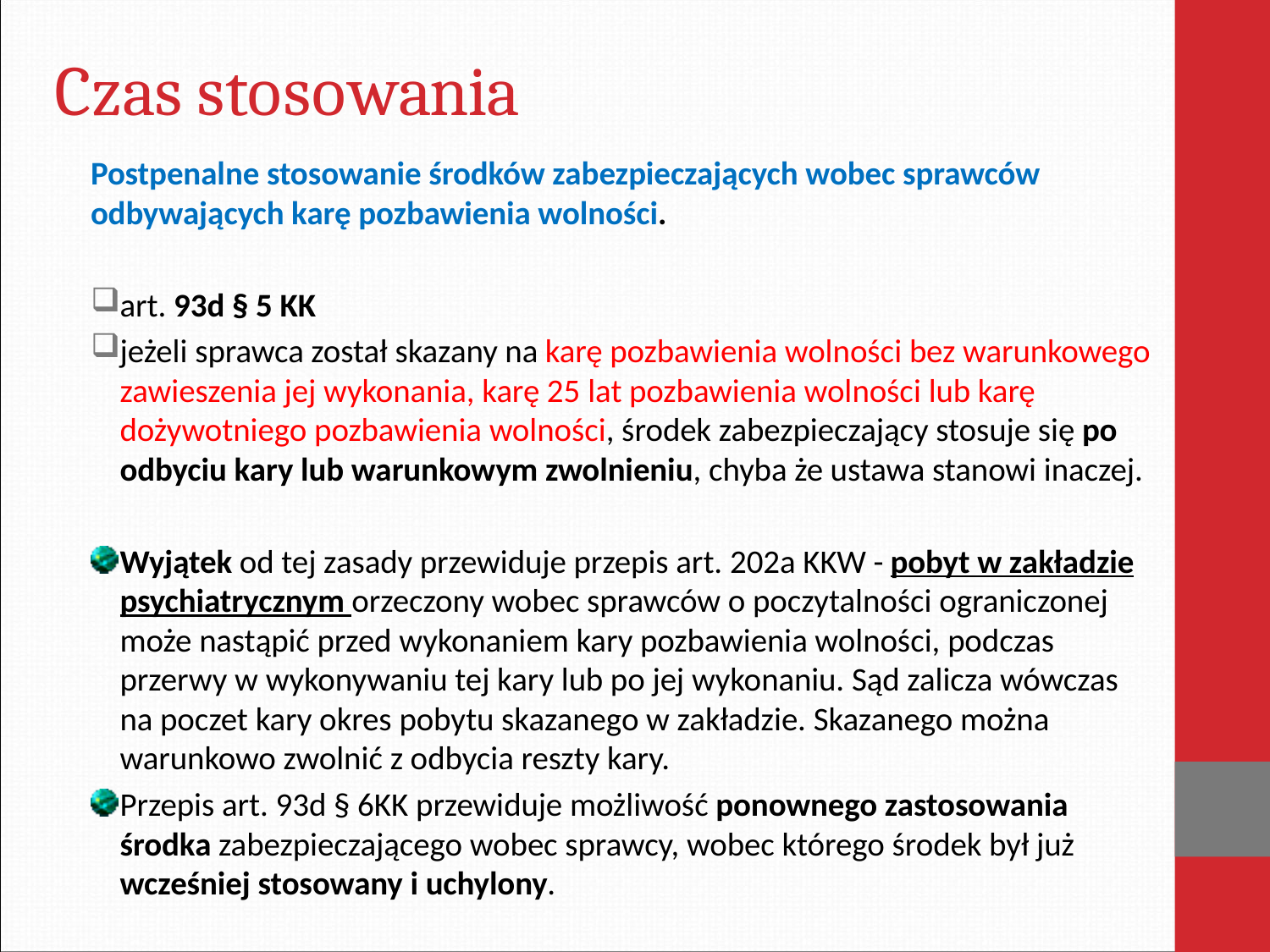

# Czas stosowania
Postpenalne stosowanie środków zabezpieczających wobec sprawców odbywających karę pozbawienia wolności.

art. 93d § 5 KK
jeżeli sprawca został skazany na karę pozbawienia wolności bez warunkowego zawieszenia jej wykonania, karę 25 lat pozbawienia wolności lub karę dożywotniego pozbawienia wolności, środek zabezpieczający stosuje się po odbyciu kary lub warunkowym zwolnieniu, chyba że ustawa stanowi inaczej.

Wyjątek od tej zasady przewiduje przepis art. 202a KKW - pobyt w zakładzie psychiatrycznym orzeczony wobec sprawców o poczytalności ograniczonej może nastąpić przed wykonaniem kary pozbawienia wolności, podczas przerwy w wykonywaniu tej kary lub po jej wykonaniu. Sąd zalicza wówczas na poczet kary okres pobytu skazanego w zakładzie. Skazanego można warunkowo zwolnić z odbycia reszty kary.
Przepis art. 93d § 6KK przewiduje możliwość ponownego zastosowania środka zabezpieczającego wobec sprawcy, wobec którego środek był już wcześniej stosowany i uchylony.